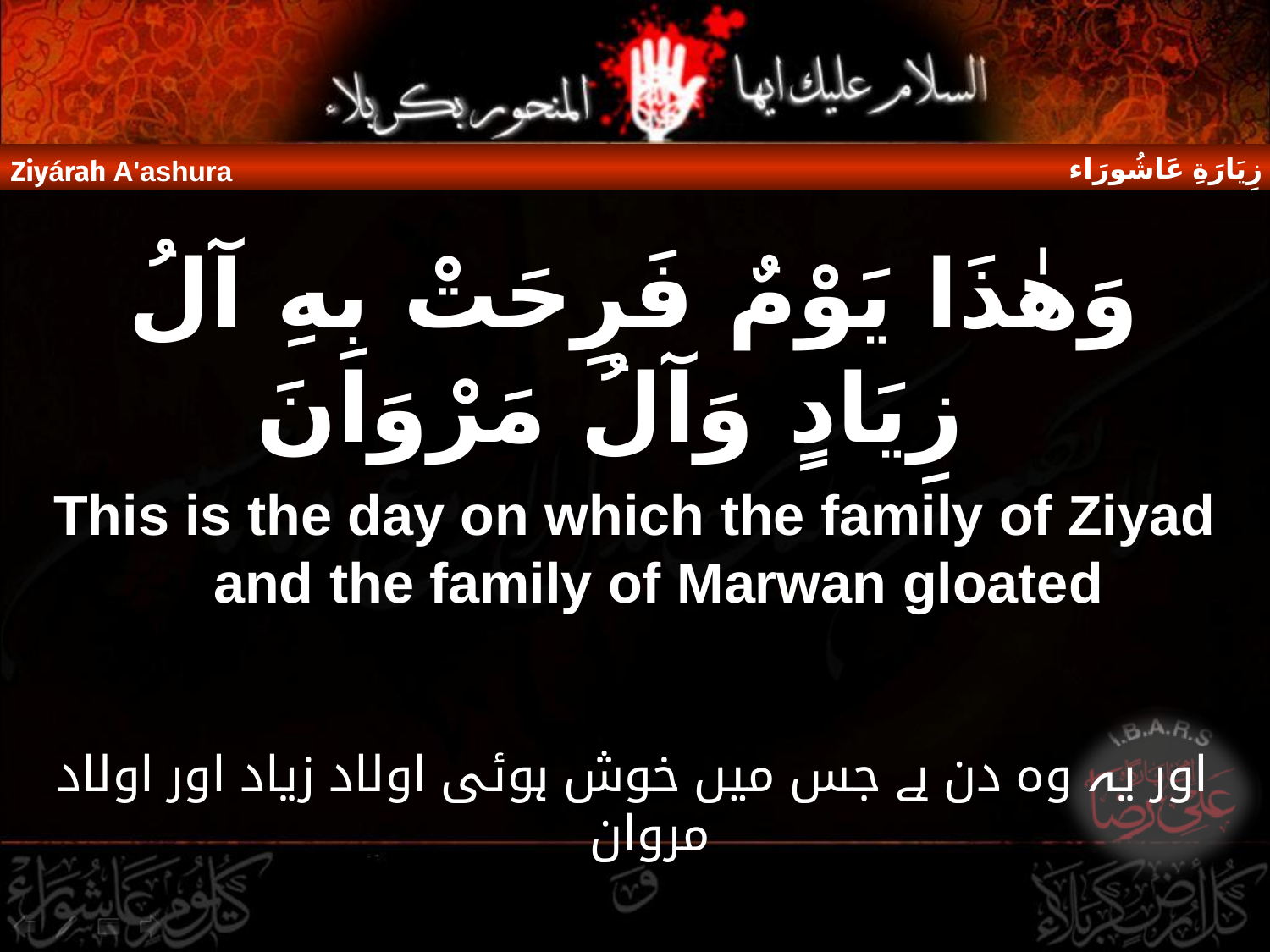

زِيَارَةِ عَاشُورَاء
Ziyárah A'ashura
وَهٰذَا يَوْمٌ فَرِحَتْ بِهِ آلُ زِيَادٍ وَآلُ مَرْوَانَ
This is the day on which the family of Ziyad and the family of Marwan gloated
اور یہ وہ دن ہے جس میں خوش ہوئی اولاد زیاد اور اولاد مروان